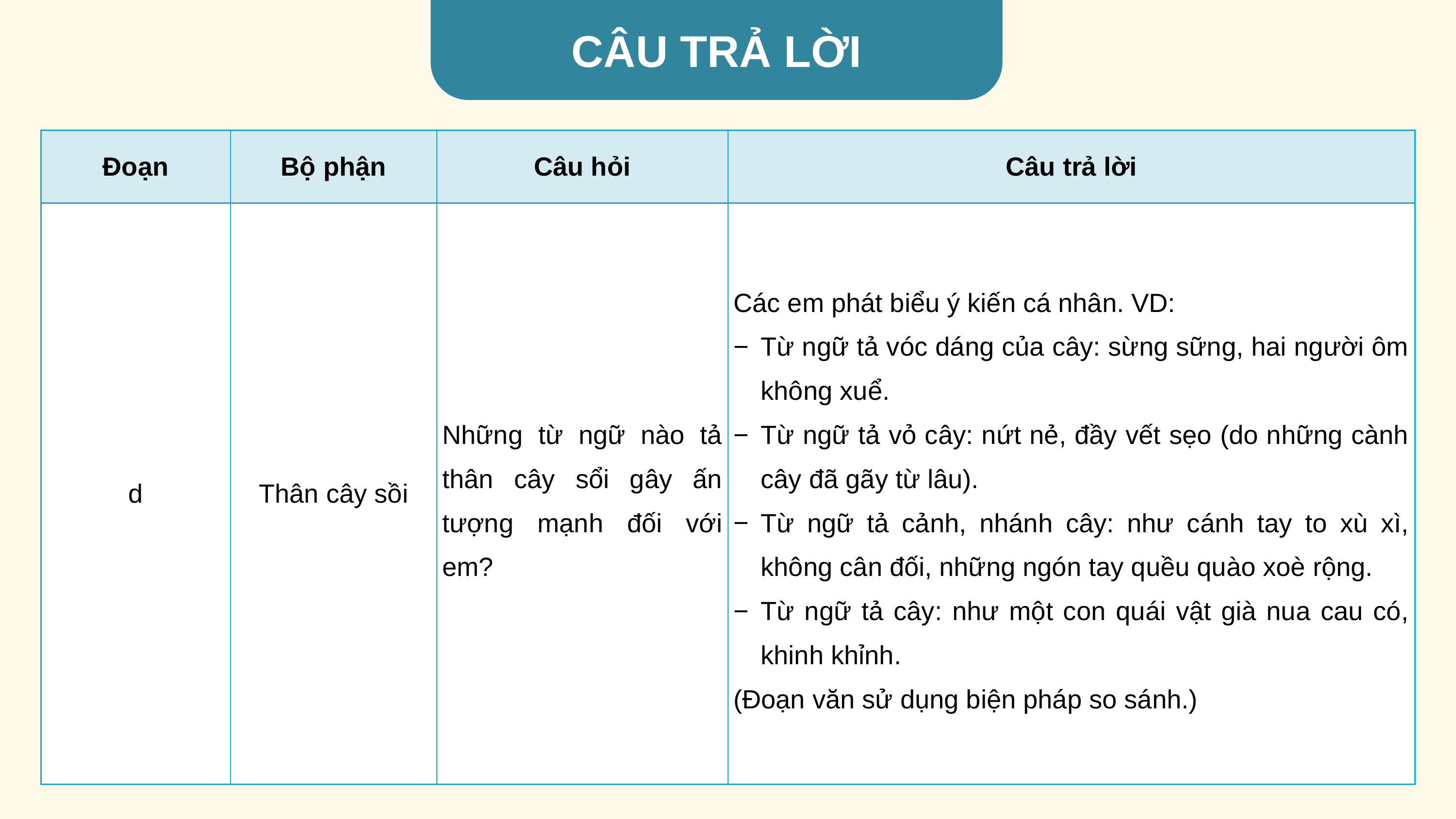

CÂU TRẢ LỜI
| Đoạn | Bộ phận | Câu hỏi | Câu trả lời |
| --- | --- | --- | --- |
| d | Thân cây sồi | Những từ ngữ nào tả thân cây sổi gây ấn tượng mạnh đối với em? | Các em phát biểu ý kiến cá nhân. VD: Từ ngữ tả vóc dáng của cây: sừng sững, hai người ôm không xuể. Từ ngữ tả vỏ cây: nứt nẻ, đầy vết sẹo (do những cành cây đã gãy từ lâu). Từ ngữ tả cảnh, nhánh cây: như cánh tay to xù xì, không cân đối, những ngón tay quều quào xoè rộng. Từ ngữ tả cây: như một con quái vật già nua cau có, khinh khỉnh. (Đoạn văn sử dụng biện pháp so sánh.) |